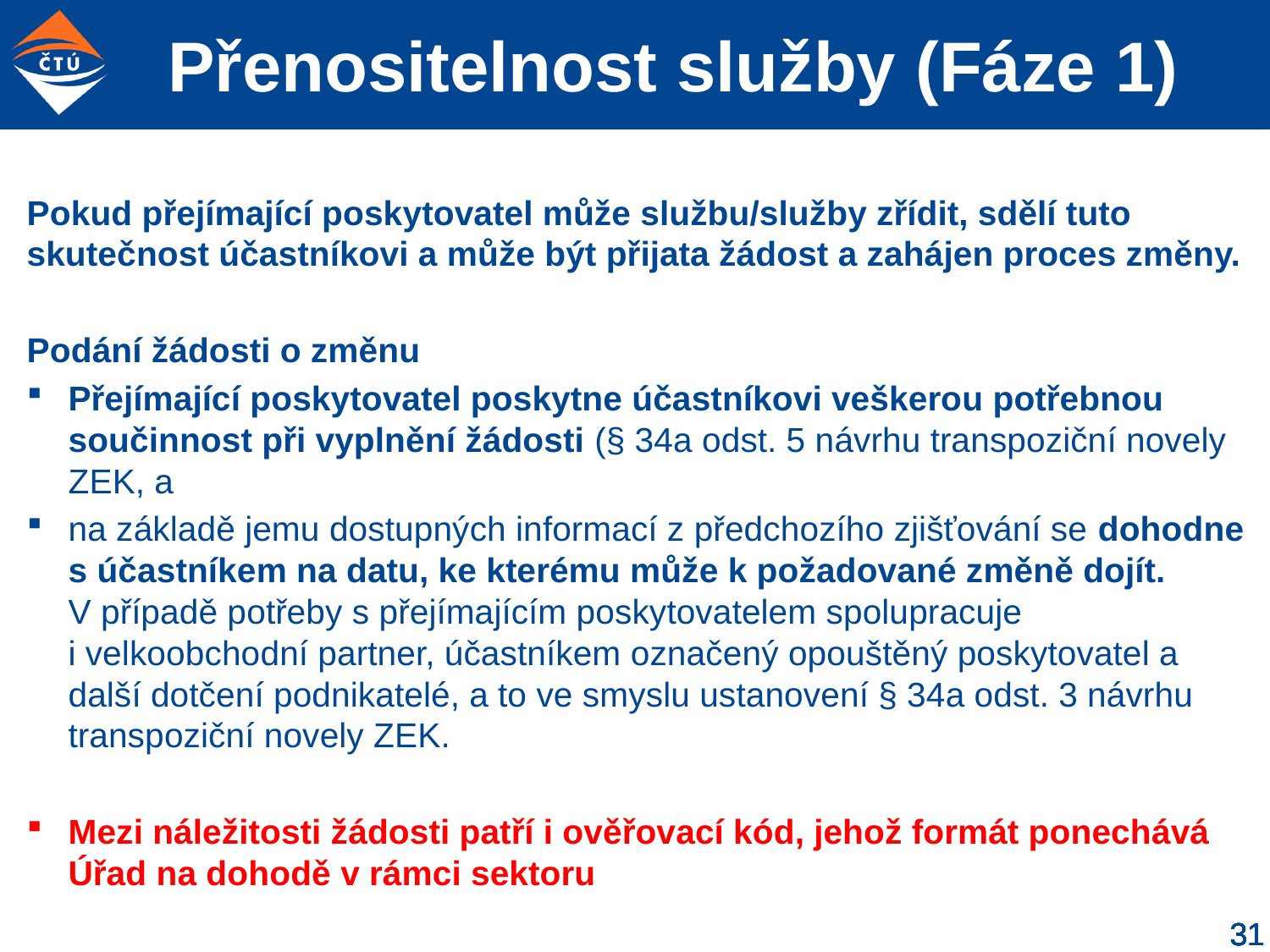

# Přenositelnost služby (Fáze 1)

Pokud přejímající poskytovatel může službu/služby zřídit, sdělí tuto skutečnost účastníkovi a může být přijata žádost a zahájen proces změny.

Podání žádosti o změnu
Přejímající poskytovatel poskytne účastníkovi veškerou potřebnou součinnost při vyplnění žádosti (§ 34a odst. 5 návrhu transpoziční novely ZEK, a
na základě jemu dostupných informací z předchozího zjišťování se dohodne s účastníkem na datu, ke kterému může k požadované změně dojít. V případě potřeby s přejímajícím poskytovatelem spolupracuje i velkoobchodní partner, účastníkem označený opouštěný poskytovatel a další dotčení podnikatelé, a to ve smyslu ustanovení § 34a odst. 3 návrhu transpoziční novely ZEK.

Mezi náležitosti žádosti patří i ověřovací kód, jehož formát ponechává Úřad na dohodě v rámci sektoru